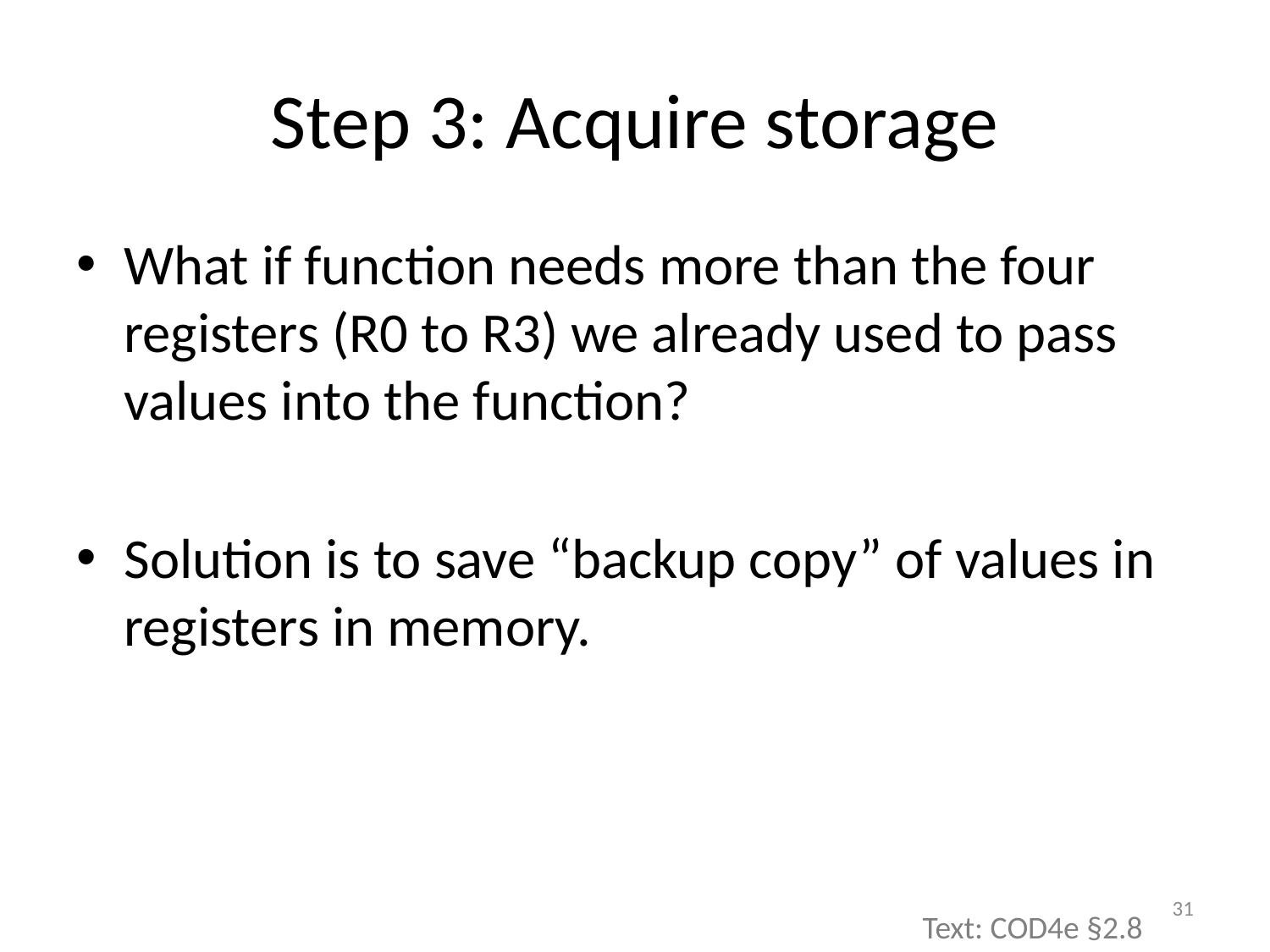

# Step 3: Acquire storage
What if function needs more than the four registers (R0 to R3) we already used to pass values into the function?

Solution is to save “backup copy” of values in registers in memory.
31
Text: COD4e §2.8